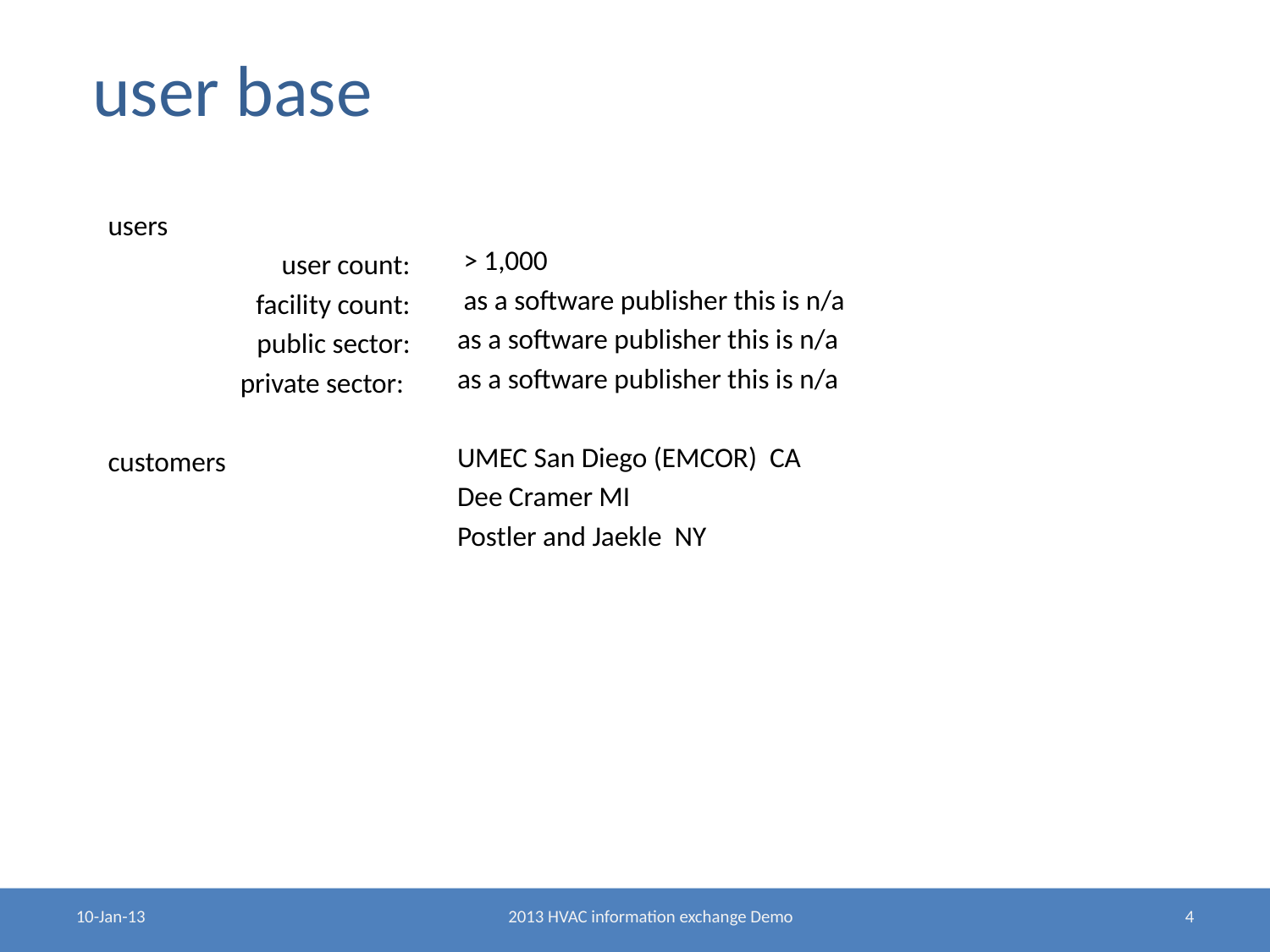

# user base

 > 1,000
 as a software publisher this is n/a
as a software publisher this is n/a
as a software publisher this is n/a

UMEC San Diego (EMCOR)  CA
Dee Cramer MI
Postler and Jaekle  NY

users
 user count:
 facility count:
public sector:
 private sector:

customers

10-Jan-13
2013 HVAC information exchange Demo
4